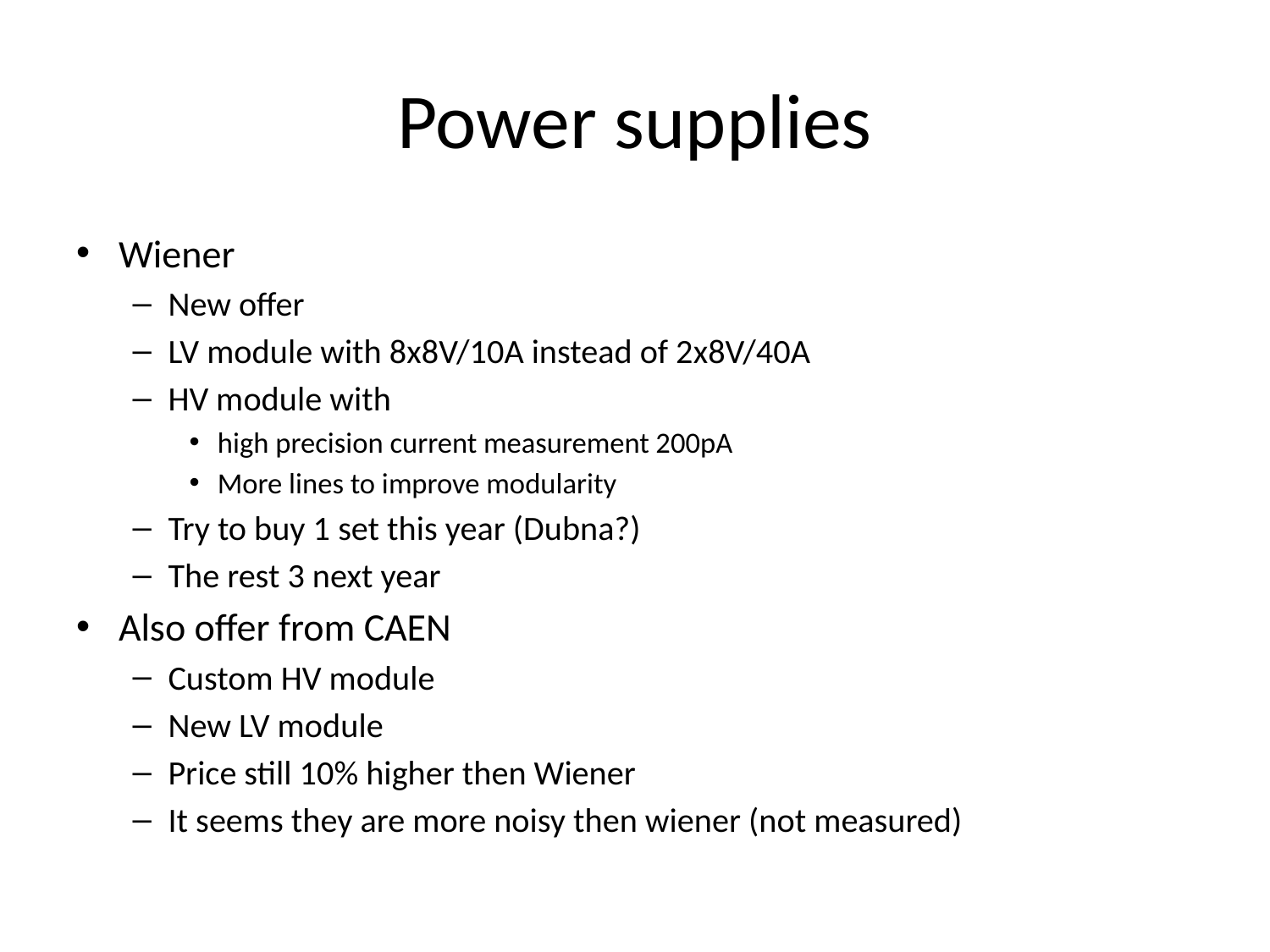

# Power supplies
Wiener
New offer
LV module with 8x8V/10A instead of 2x8V/40A
HV module with
high precision current measurement 200pA
More lines to improve modularity
Try to buy 1 set this year (Dubna?)
The rest 3 next year
Also offer from CAEN
Custom HV module
New LV module
Price still 10% higher then Wiener
It seems they are more noisy then wiener (not measured)